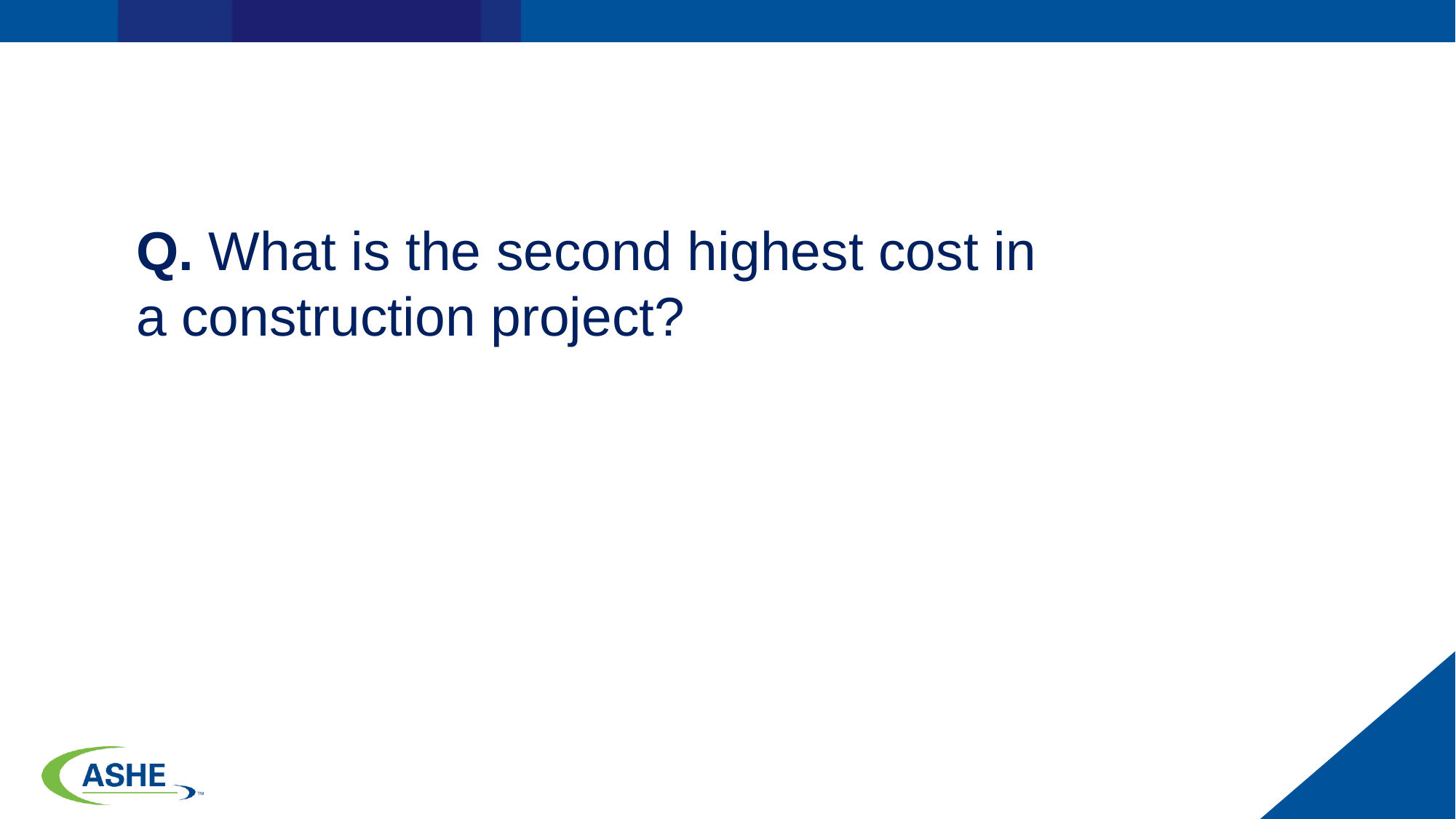

Q. What is the second highest cost in a construction project?